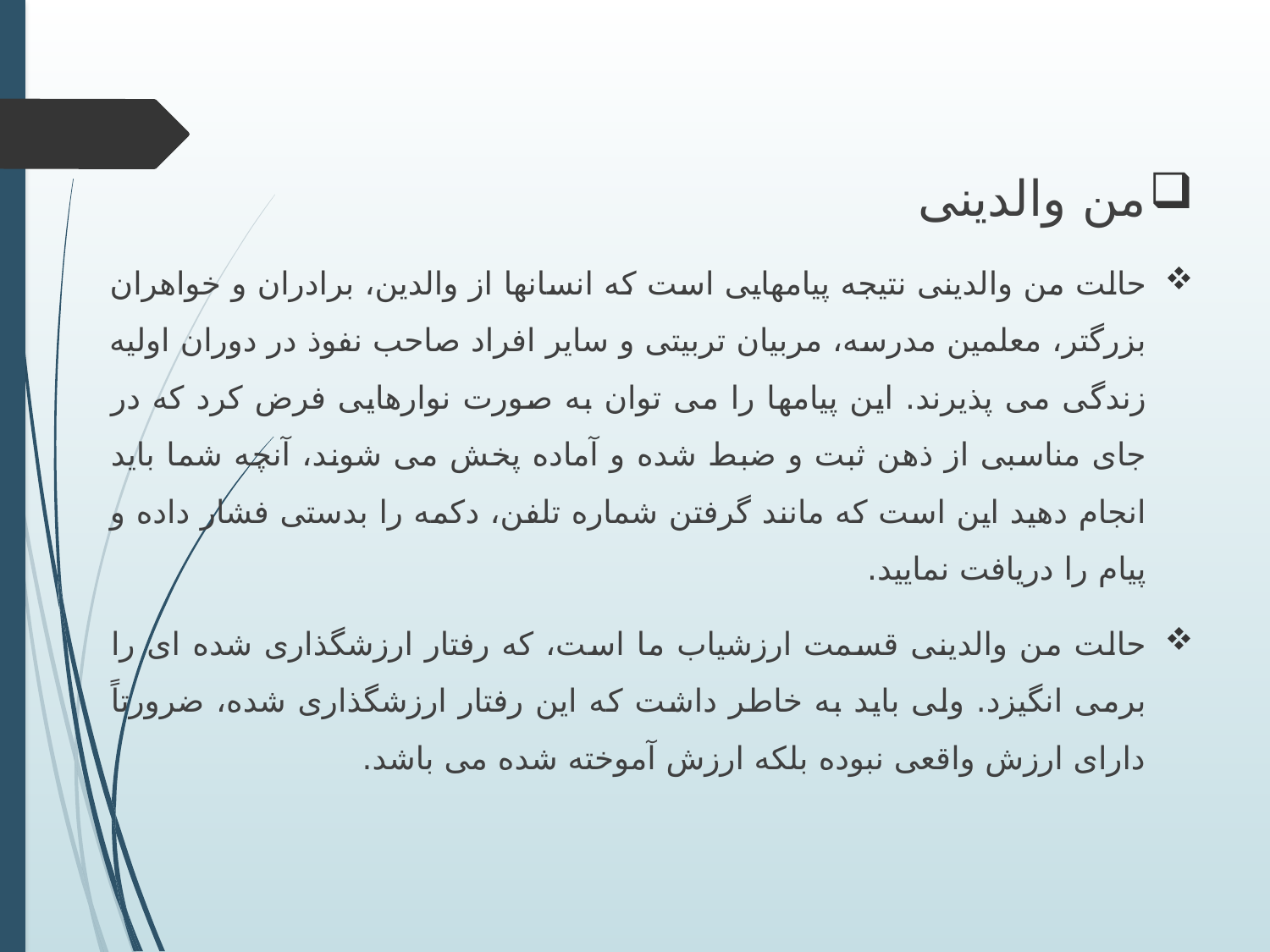

من والدینی
حالت من والدینی نتیجه پیامهایی است که انسانها از والدین، برادران و خواهران بزرگتر، معلمین مدرسه، مربیان تربیتی و سایر افراد صاحب نفوذ در دوران اولیه زندگی می پذیرند. این پیامها را می توان به صورت نوارهایی فرض کرد که در جای مناسبی از ذهن ثبت و ضبط شده و آماده پخش می شوند، آنچه شما باید انجام دهید این است که مانند گرفتن شماره تلفن، دکمه را بدستی فشار داده و پیام را دریافت نمایید.
حالت من والدینی قسمت ارزشیاب ما است، که رفتار ارزشگذاری شده ای را برمی انگیزد. ولی باید به خاطر داشت که این رفتار ارزشگذاری شده، ضرورتاً دارای ارزش واقعی نبوده بلکه ارزش آموخته شده می باشد.